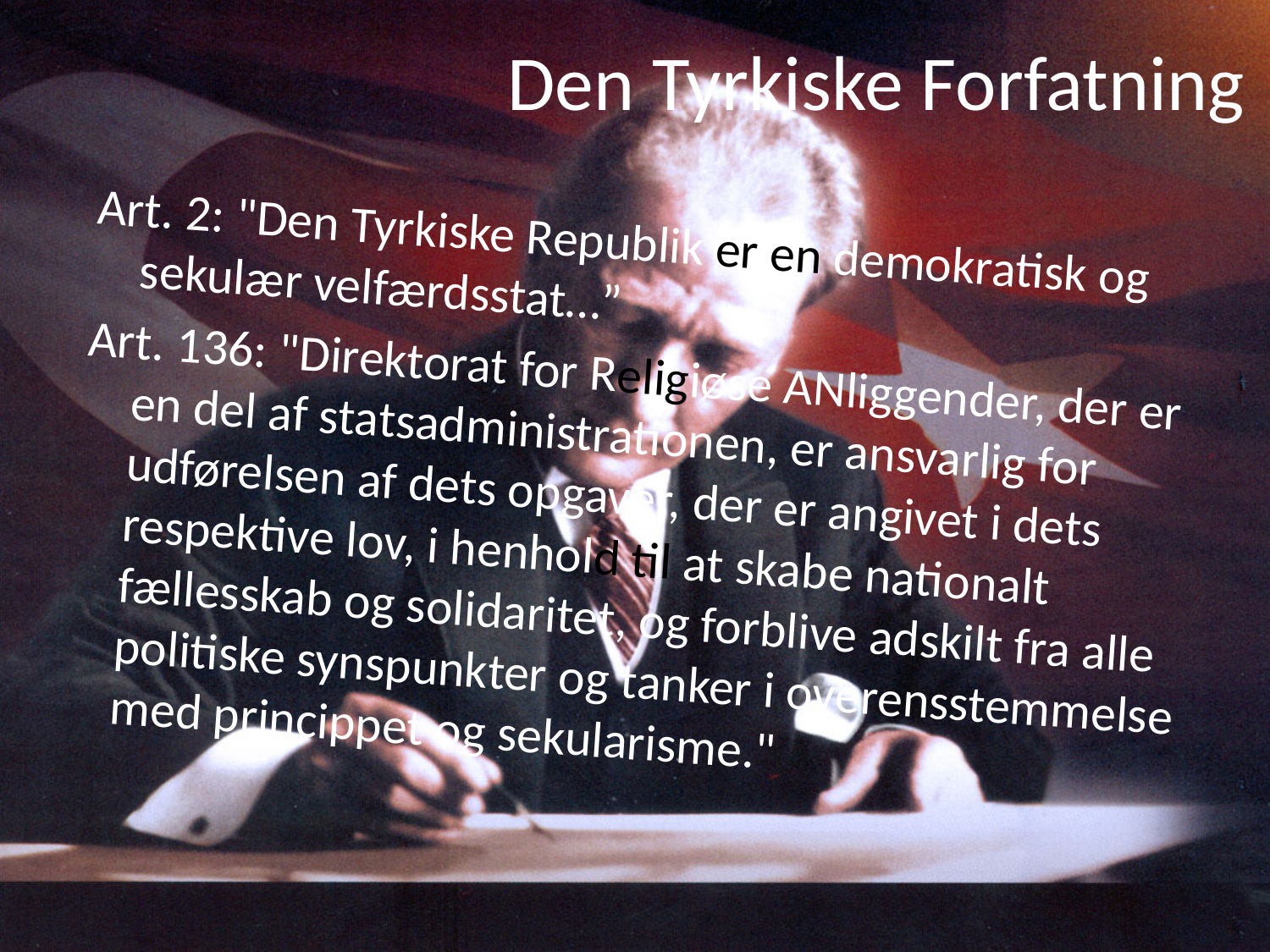

# Den Tyrkiske Forfatning
Art. 2: "Den Tyrkiske Republik er en demokratisk og sekulær velfærdsstat…”
Art. 136: "Direktorat for Religiøse ANliggender, der er en del af statsadministrationen, er ansvarlig for udførelsen af dets opgaver, der er angivet i dets respektive lov, i henhold til at skabe nationalt fællesskab og solidaritet, og forblive adskilt fra alle politiske synspunkter og tanker i overensstemmelse med princippet og sekularisme."